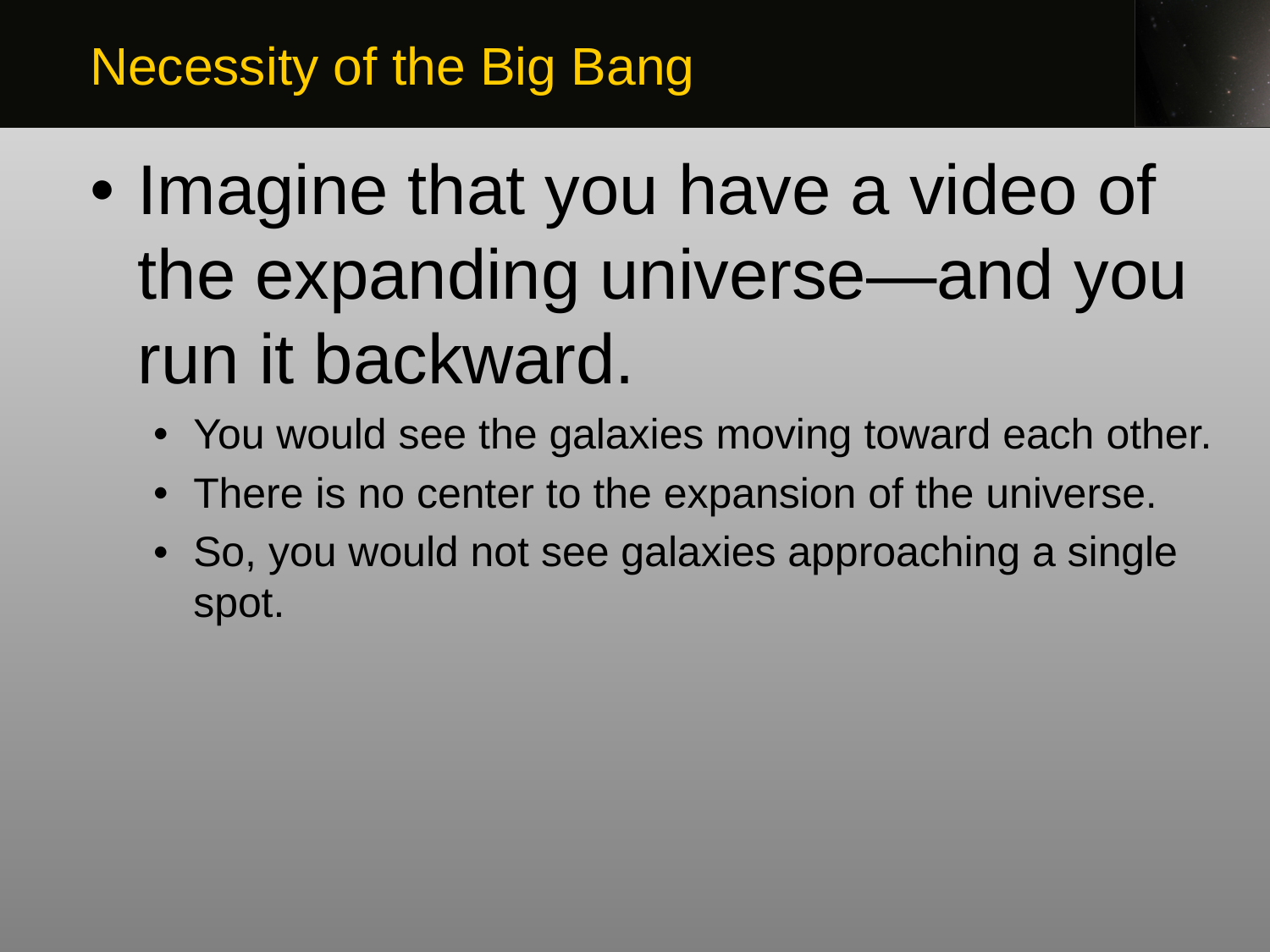

Necessity of the Big Bang
Imagine that you have a video of the expanding universe—and you run it backward.
You would see the galaxies moving toward each other.
There is no center to the expansion of the universe.
So, you would not see galaxies approaching a single spot.